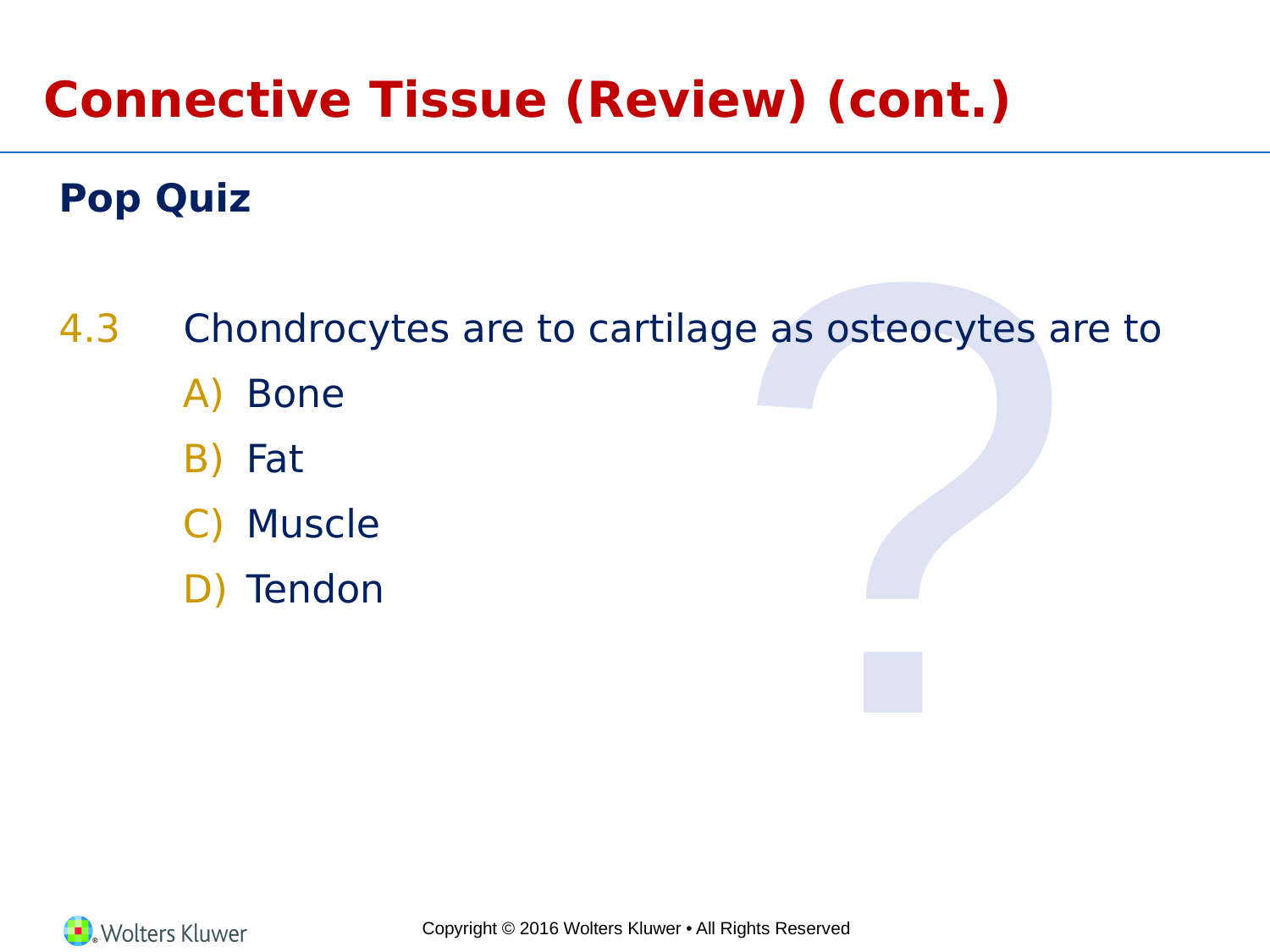

# Connective Tissue (Review) (cont.)
?
Pop Quiz

4.3	Chondrocytes are to cartilage as osteocytes are to
Bone
Fat
Muscle
Tendon